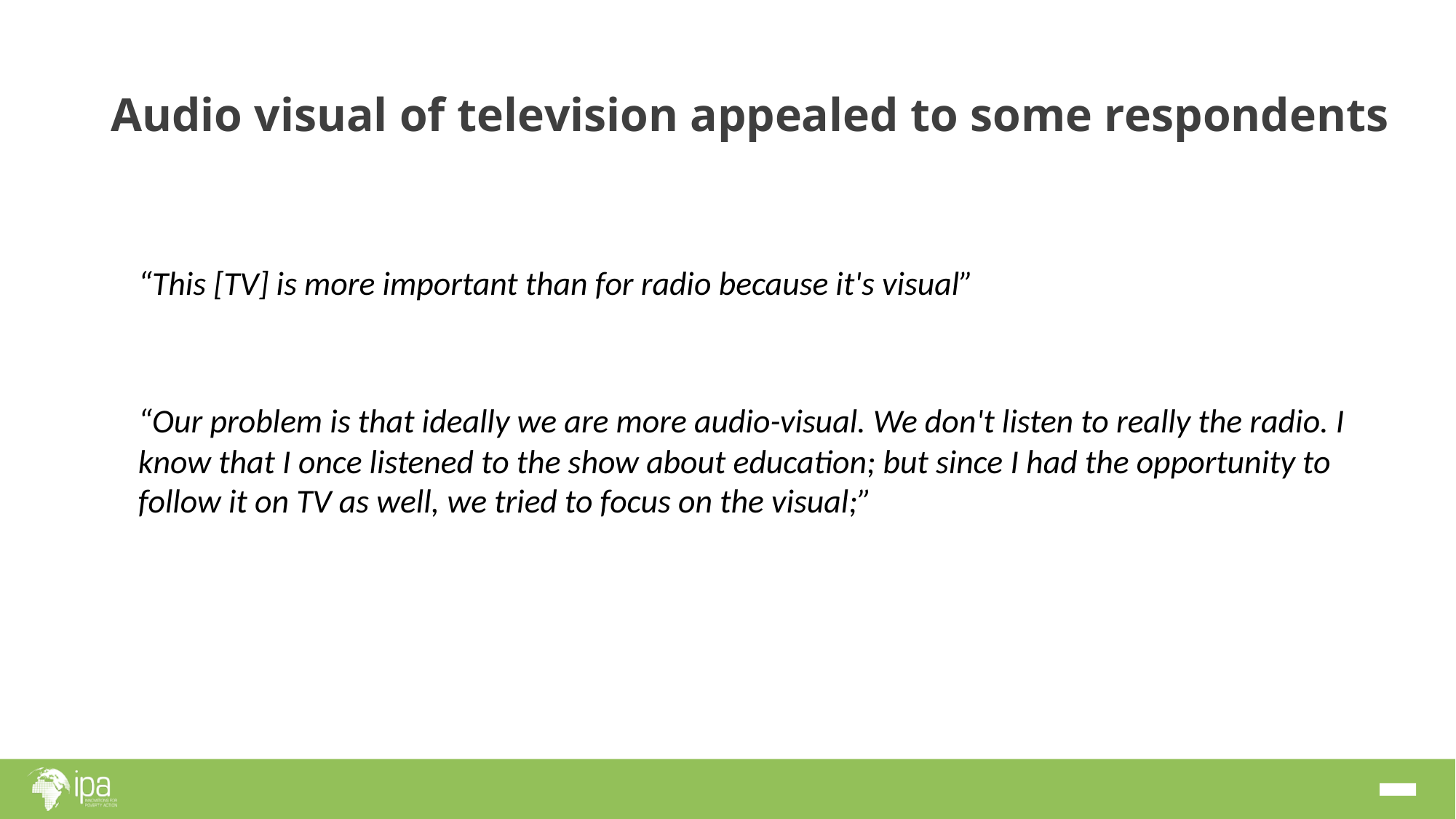

# Audio visual of television appealed to some respondents
“This [TV] is more important than for radio because it's visual”
“Our problem is that ideally we are more audio-visual. We don't listen to really the radio. I know that I once listened to the show about education; but since I had the opportunity to follow it on TV as well, we tried to focus on the visual;”